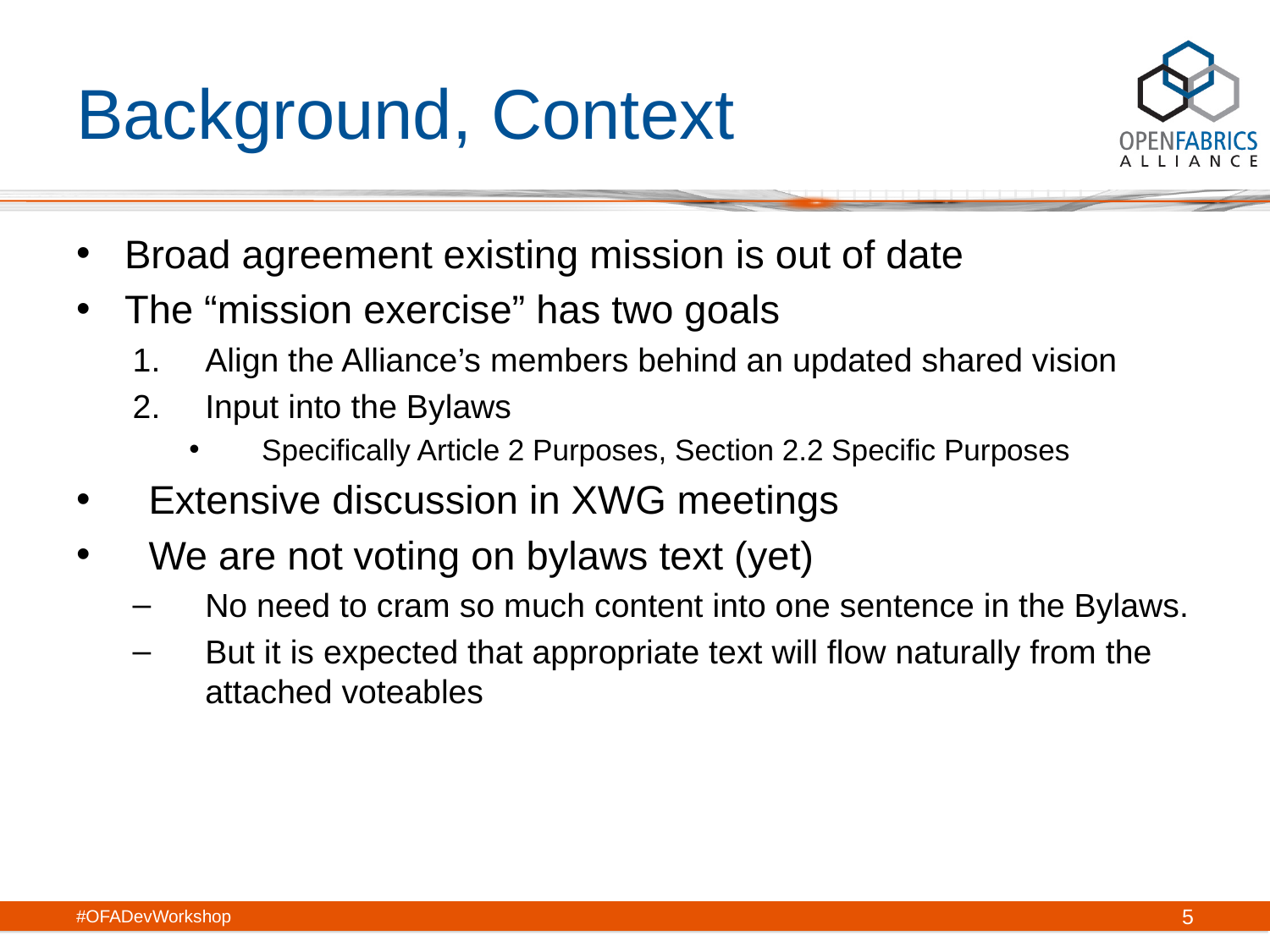

# Background, Context
Broad agreement existing mission is out of date
The “mission exercise” has two goals
Align the Alliance’s members behind an updated shared vision
Input into the Bylaws
Specifically Article 2 Purposes, Section 2.2 Specific Purposes
Extensive discussion in XWG meetings
We are not voting on bylaws text (yet)
No need to cram so much content into one sentence in the Bylaws.
But it is expected that appropriate text will flow naturally from the attached voteables
#OFADevWorkshop
5